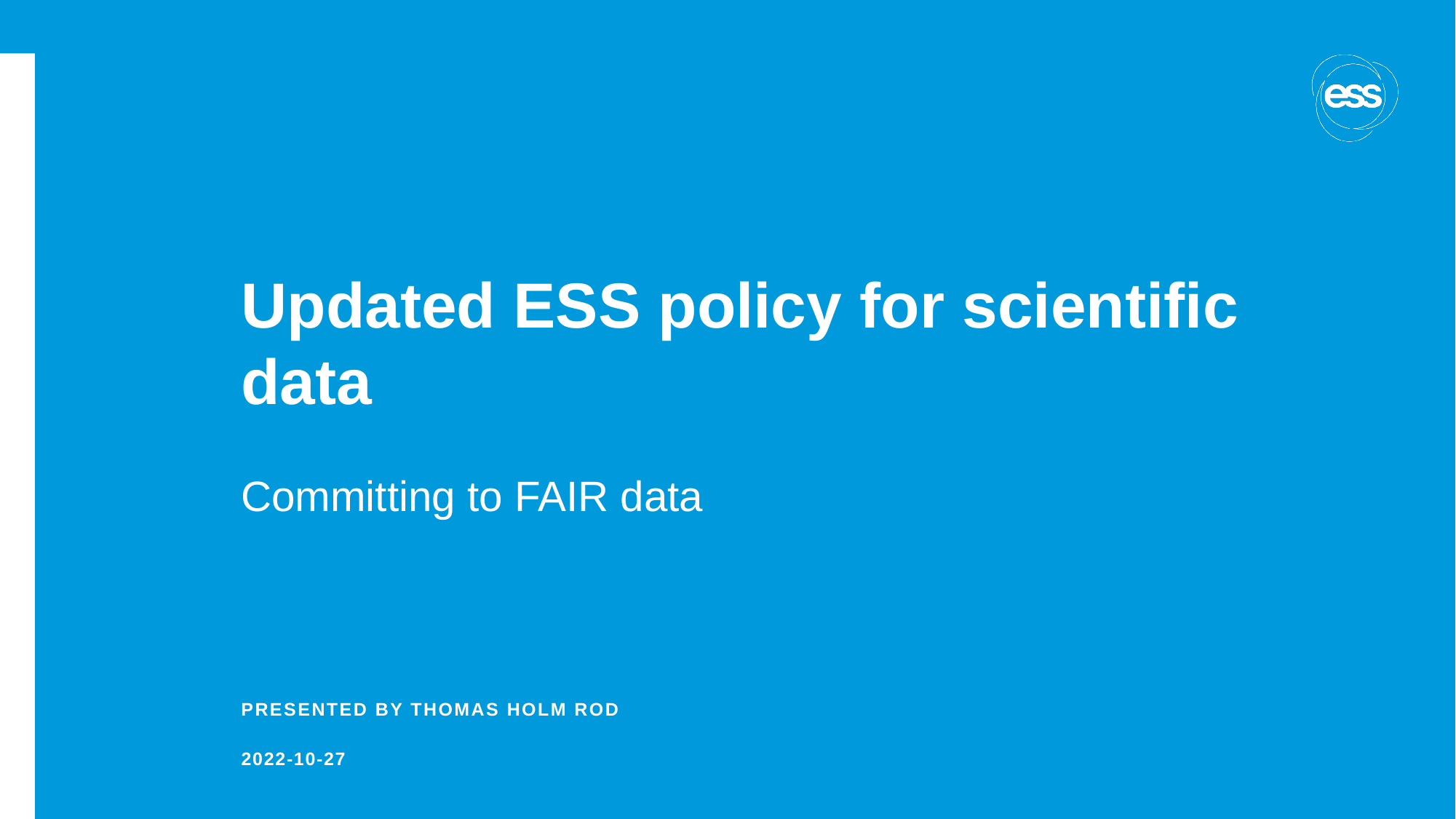

# Updated ESS policy for scientific data
Committing to FAIR data
PRESENTED BY Thomas Holm Rod
2022-10-27